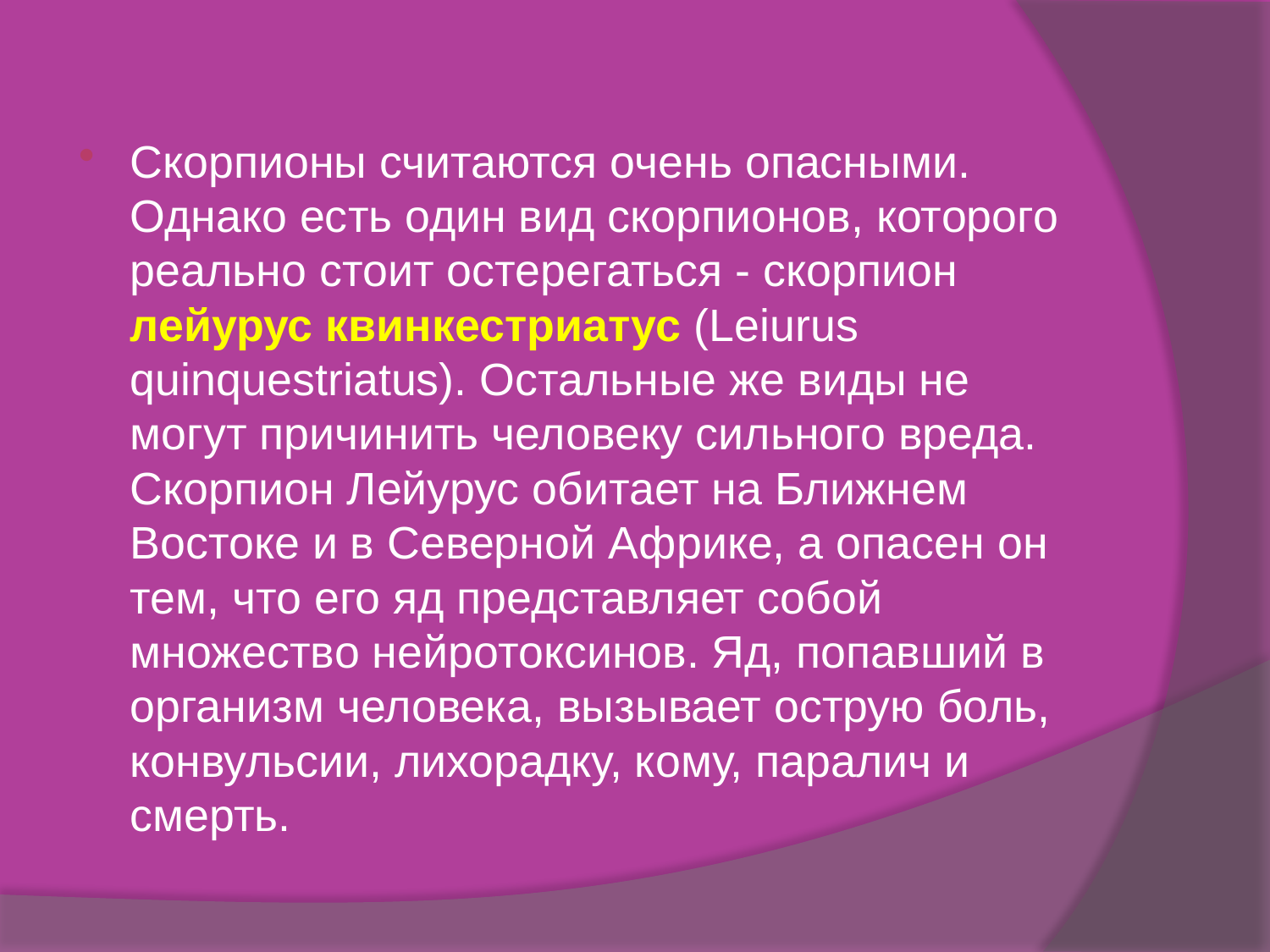

Скорпионы считаются очень опасными. Однако есть один вид скорпионов, которого реально стоит остерегаться - скорпион лейурус квинкестриатус (Leiurus quinquestriatus). Остальные же виды не могут причинить человеку сильного вреда. Скорпион Лейурус обитает на Ближнем Востоке и в Северной Африке, а опасен он тем, что его яд представляет собой множество нейротоксинов. Яд, попавший в организм человека, вызывает острую боль, конвульсии, лихорадку, кому, паралич и смерть.